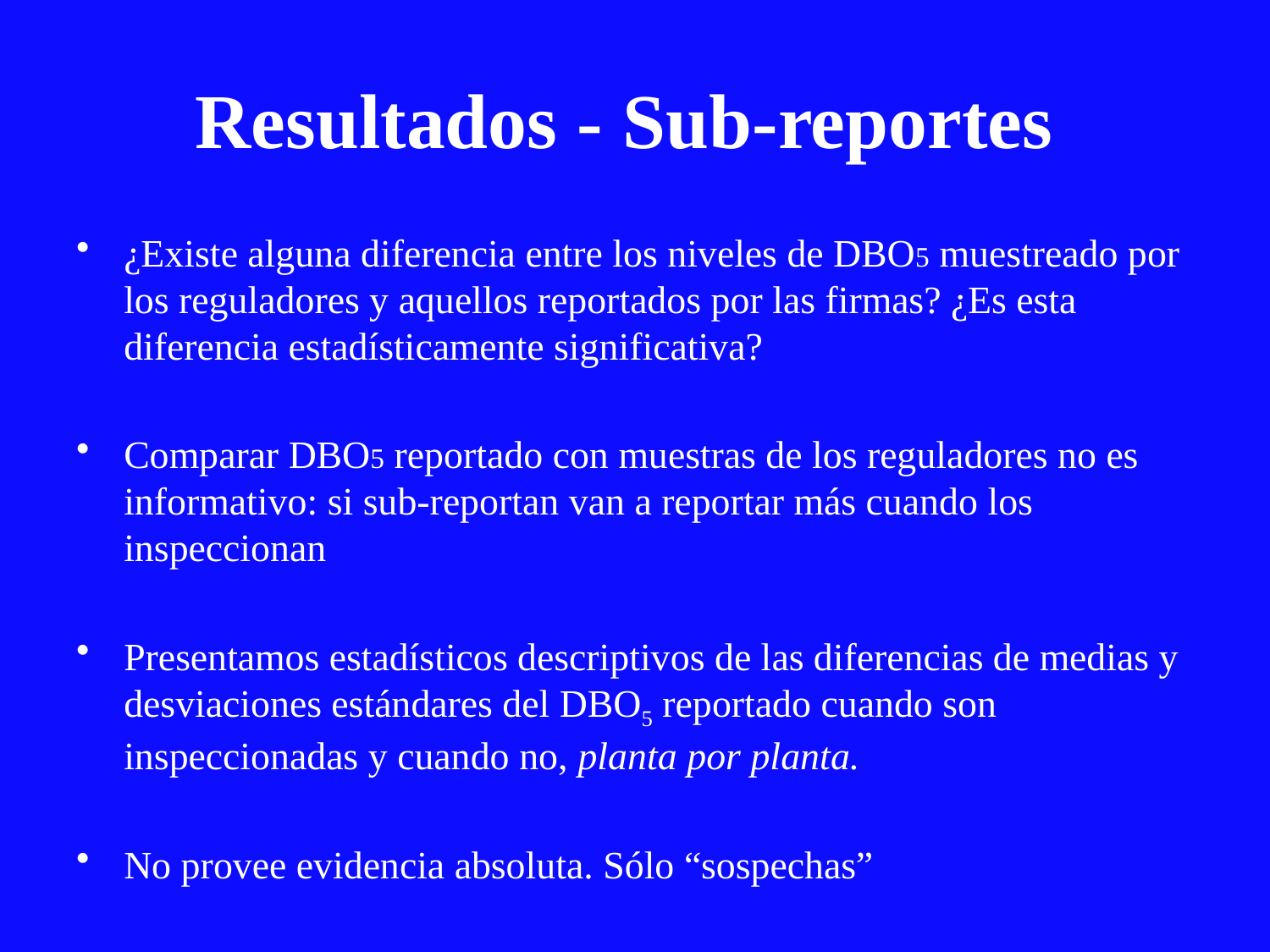

# Resultados - Sub-reportes
¿Existe alguna diferencia entre los niveles de DBO5 muestreado por los reguladores y aquellos reportados por las firmas? ¿Es esta diferencia estadísticamente significativa?

Comparar DBO5 reportado con muestras de los reguladores no es informativo: si sub-reportan van a reportar más cuando los inspeccionan

Presentamos estadísticos descriptivos de las diferencias de medias y desviaciones estándares del DBO5 reportado cuando son inspeccionadas y cuando no, planta por planta.

No provee evidencia absoluta. Sólo “sospechas”